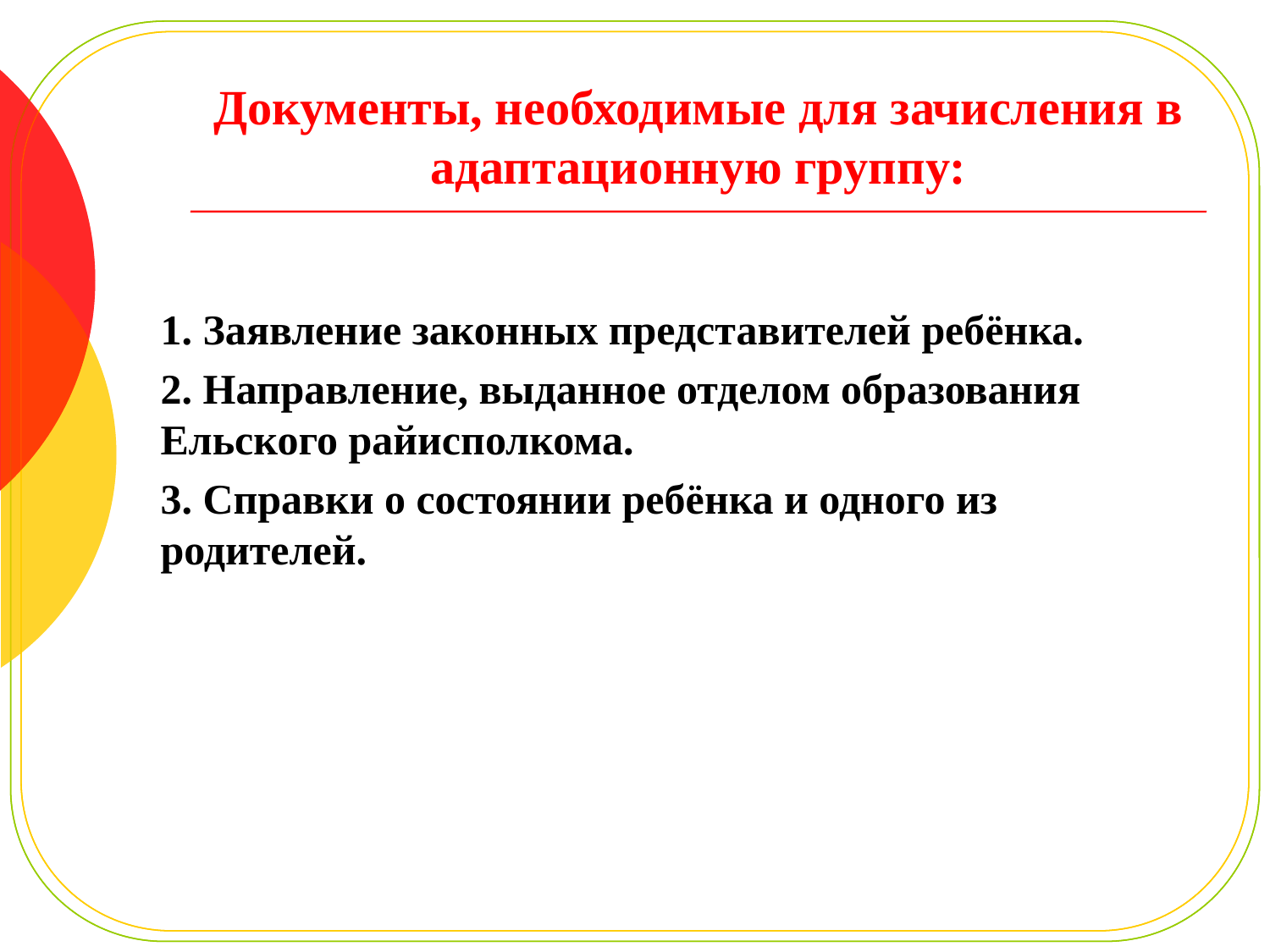

# Документы, необходимые для зачисления в адаптационную группу:
1. Заявление законных представителей ребёнка.
2. Направление, выданное отделом образования Ельского райисполкома.
3. Справки о состоянии ребёнка и одного из родителей.